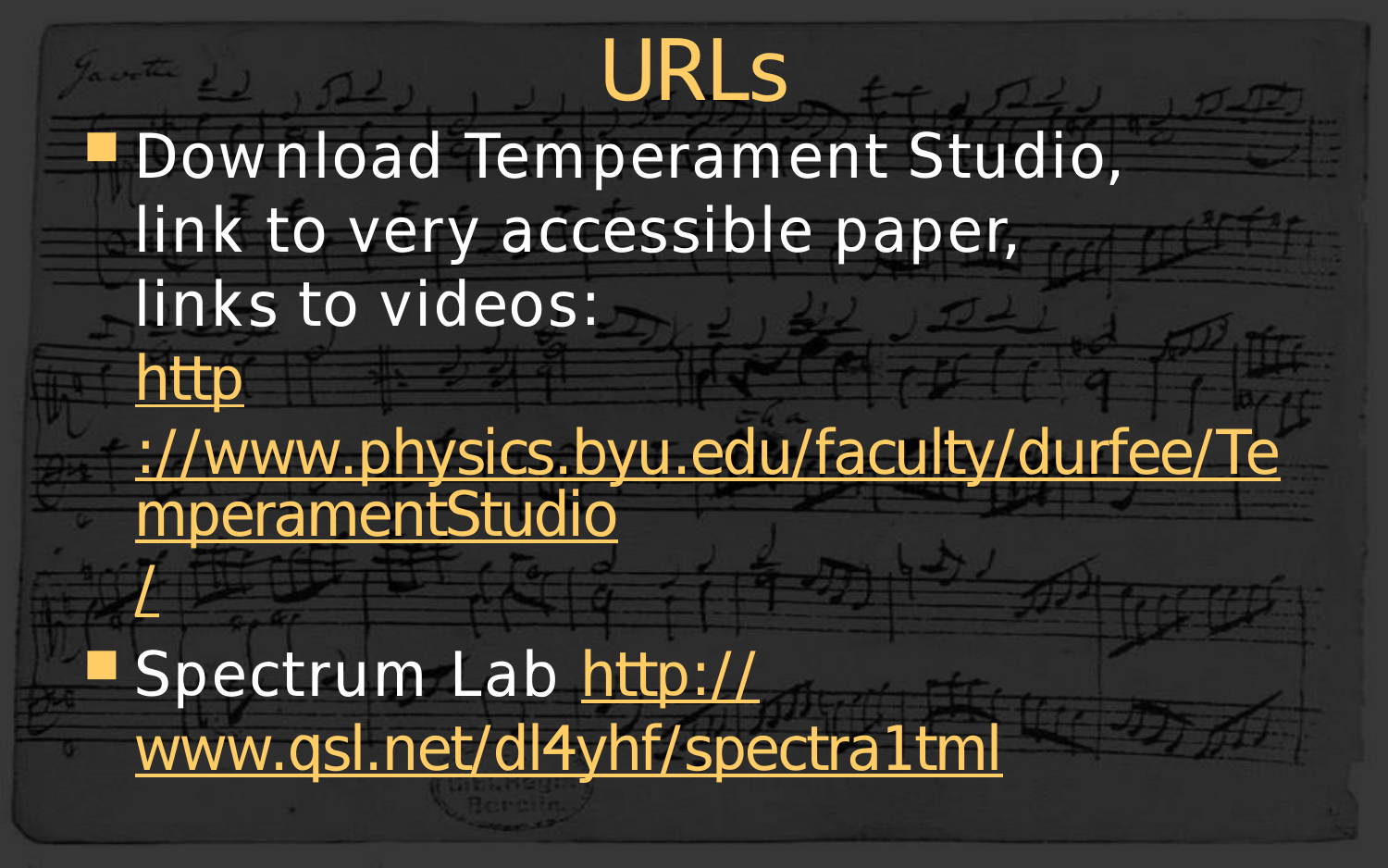

# URLs
Download Temperament Studio,
link to very accessible paper,
links to videos:
http://www.physics.byu.edu/faculty/durfee/TemperamentStudio/
Spectrum Lab http://www.qsl.net/dl4yhf/spectra1tml